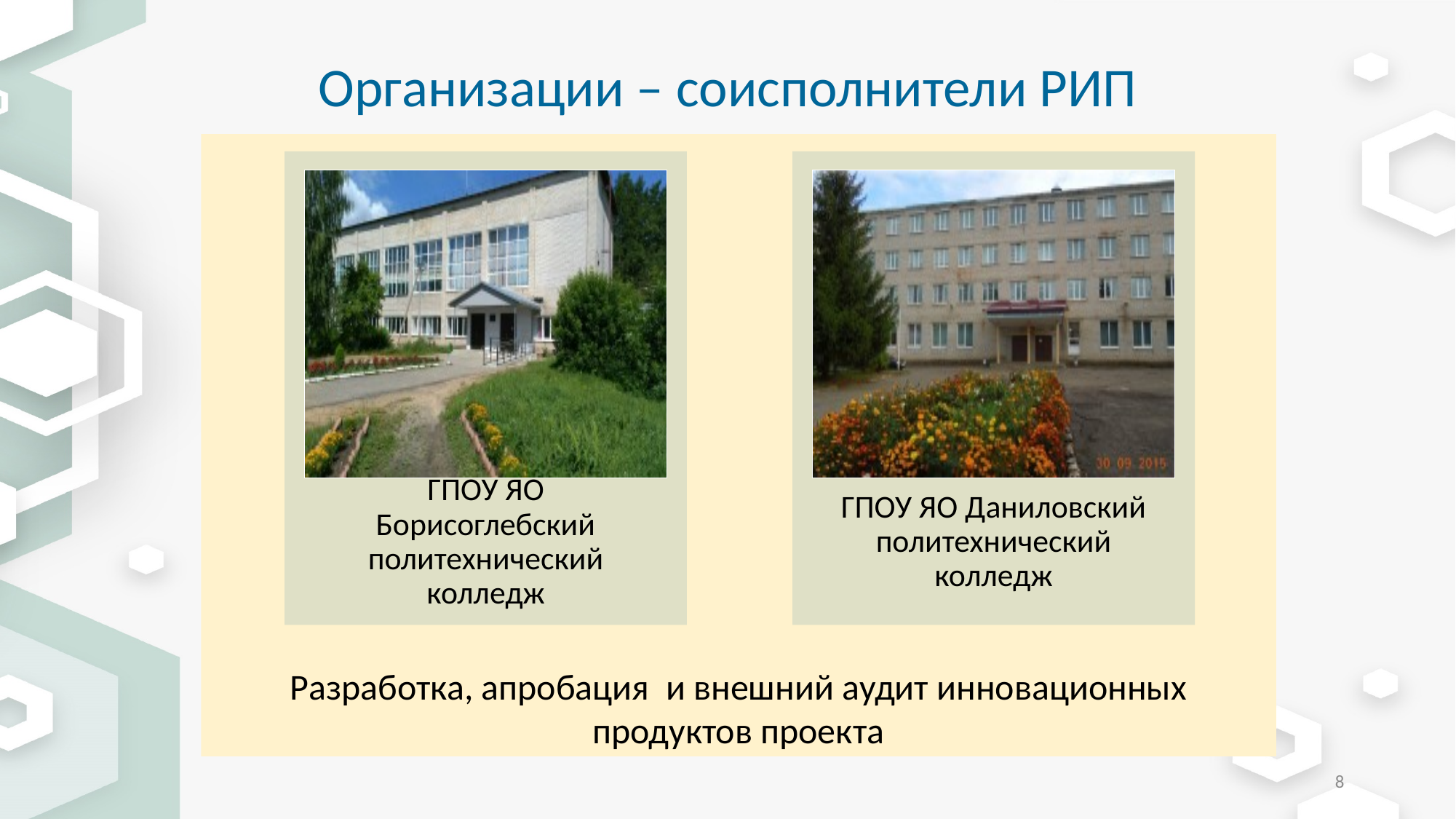

# Организации – соисполнители РИП

Разработка, апробация  и внешний аудит инновационных продуктов проекта
ГПОУ ЯО Борисоглебский политехнический колледж
ГПОУ ЯО Даниловский политехнический колледж
8